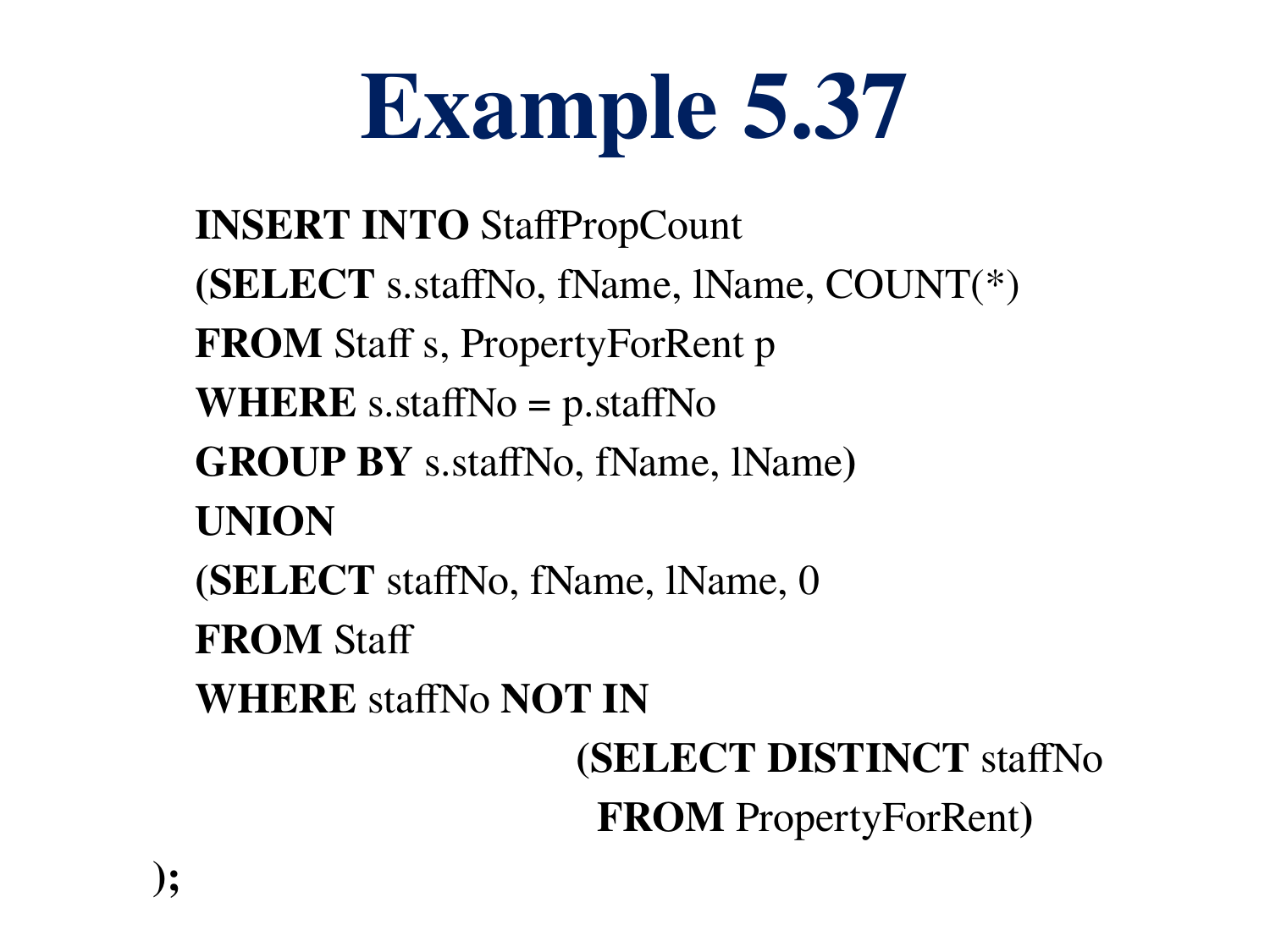

# Example 5.37
	INSERT INTO StaffPropCount
	(SELECT s.staffNo, fName, lName, COUNT(*)
	FROM Staff s, PropertyForRent p
	WHERE s.staffNo = p.staffNo
	GROUP BY s.staffNo, fName, lName)
	UNION
	(SELECT staffNo, fName, lName, 0
	FROM Staff
	WHERE staffNo NOT IN
				(SELECT DISTINCT staffNo
	 			  FROM PropertyForRent)
        );